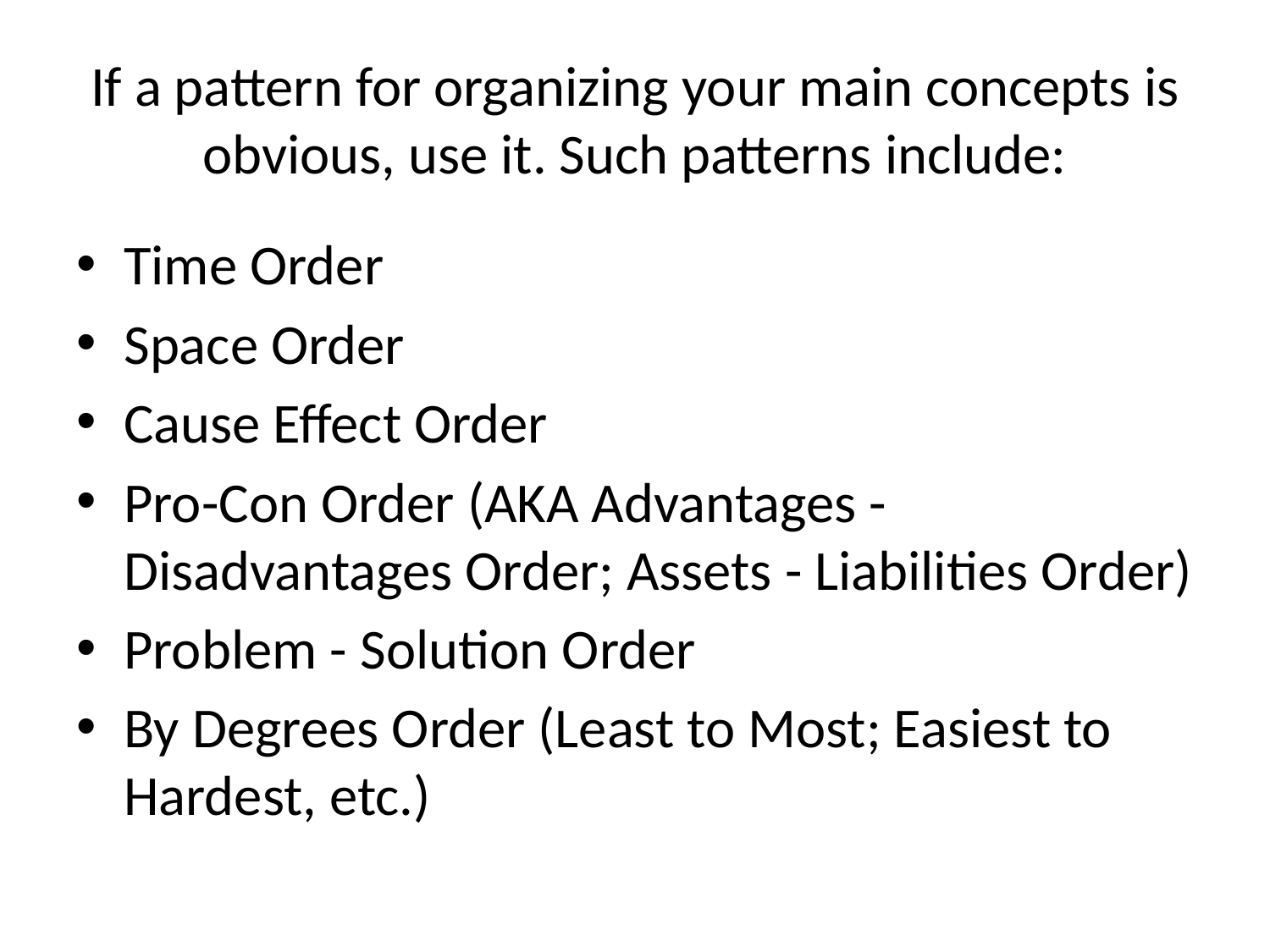

# If a pattern for organizing your main concepts is obvious, use it. Such patterns include:
Time Order
Space Order
Cause Effect Order
Pro-Con Order (AKA Advantages - Disadvantages Order; Assets - Liabilities Order)
Problem - Solution Order
By Degrees Order (Least to Most; Easiest to Hardest, etc.)